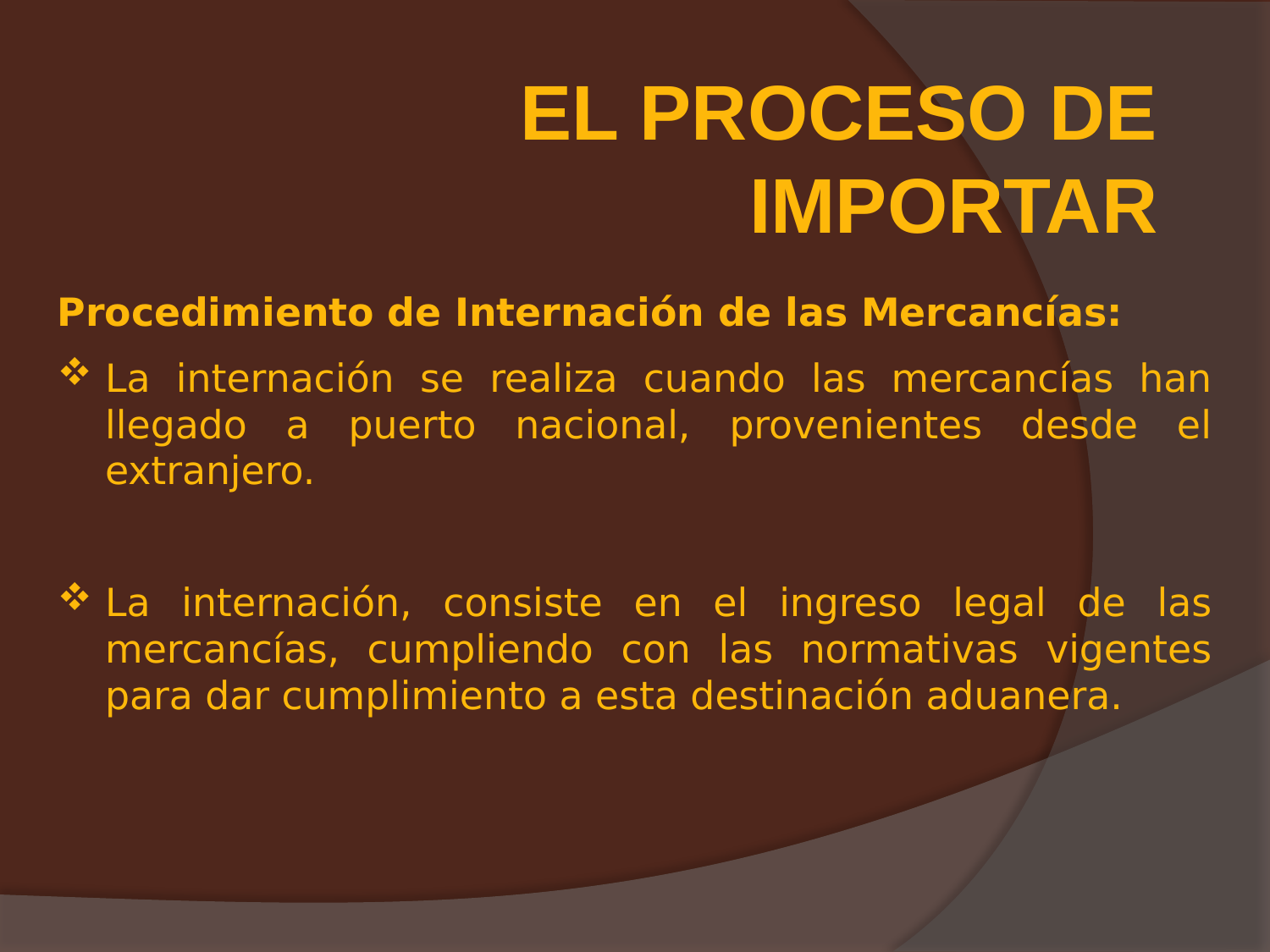

# El Proceso de Importar

Procedimiento de Internación de las Mercancías:
La internación se realiza cuando las mercancías han llegado a puerto nacional, provenientes desde el extranjero.

La internación, consiste en el ingreso legal de las mercancías, cumpliendo con las normativas vigentes para dar cumplimiento a esta destinación aduanera.